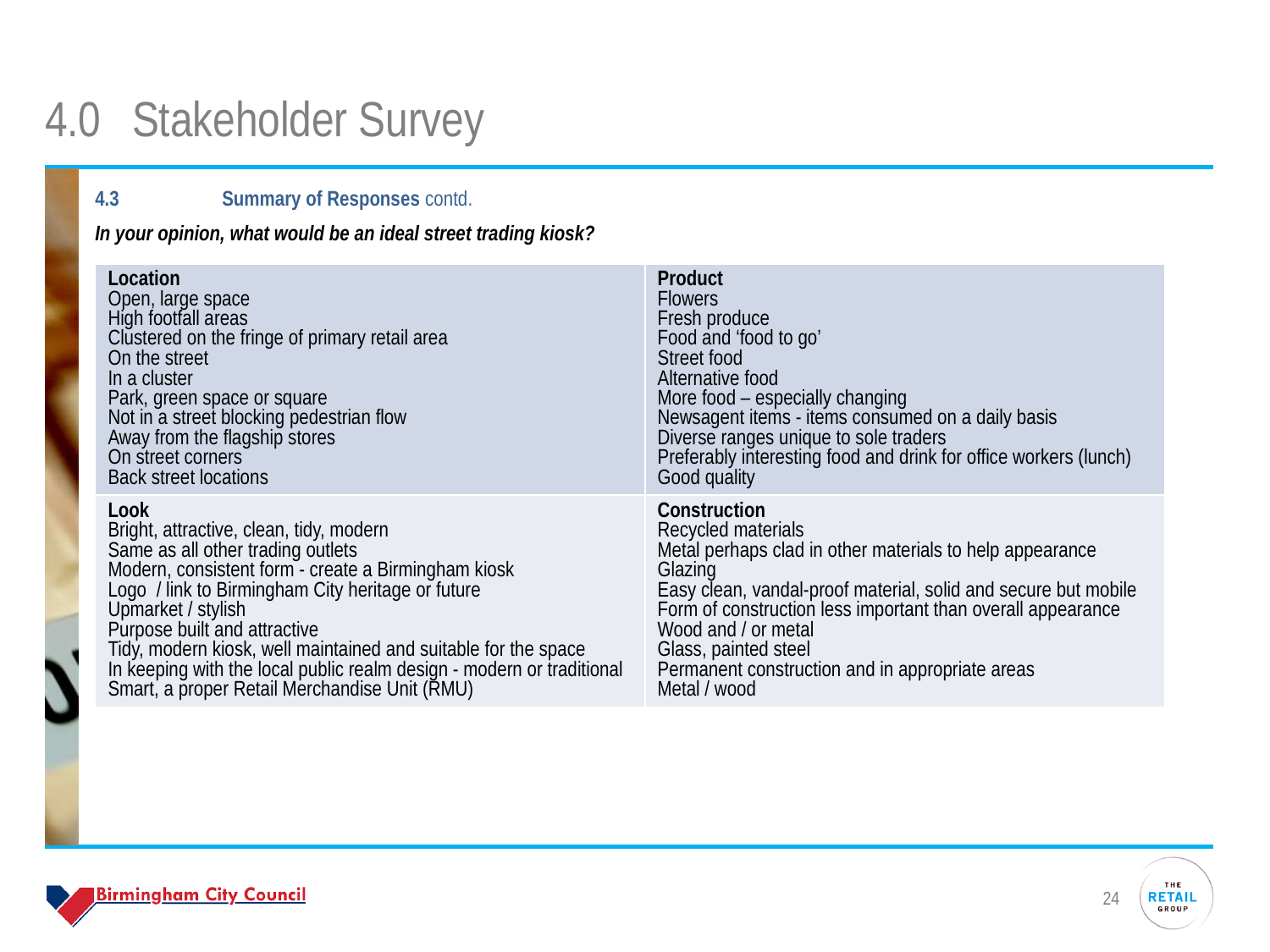

# 4.0 	Stakeholder Survey
4.3	Summary of Responses contd.
In your opinion, what would be an ideal street trading kiosk?

| Location Open, large space High footfall areas Clustered on the fringe of primary retail area On the street In a cluster Park, green space or square Not in a street blocking pedestrian flow Away from the flagship stores On street corners Back street locations | Product Flowers Fresh produce Food and ‘food to go’ Street food Alternative food More food – especially changing Newsagent items - items consumed on a daily basis Diverse ranges unique to sole traders Preferably interesting food and drink for office workers (lunch) Good quality |
| --- | --- |
| Look Bright, attractive, clean, tidy, modern Same as all other trading outlets Modern, consistent form - create a Birmingham kiosk Logo / link to Birmingham City heritage or future Upmarket / stylish Purpose built and attractive Tidy, modern kiosk, well maintained and suitable for the space In keeping with the local public realm design - modern or traditional Smart, a proper Retail Merchandise Unit (RMU) | Construction Recycled materials Metal perhaps clad in other materials to help appearance Glazing Easy clean, vandal-proof material, solid and secure but mobile Form of construction less important than overall appearance Wood and / or metal Glass, painted steel Permanent construction and in appropriate areas Metal / wood |